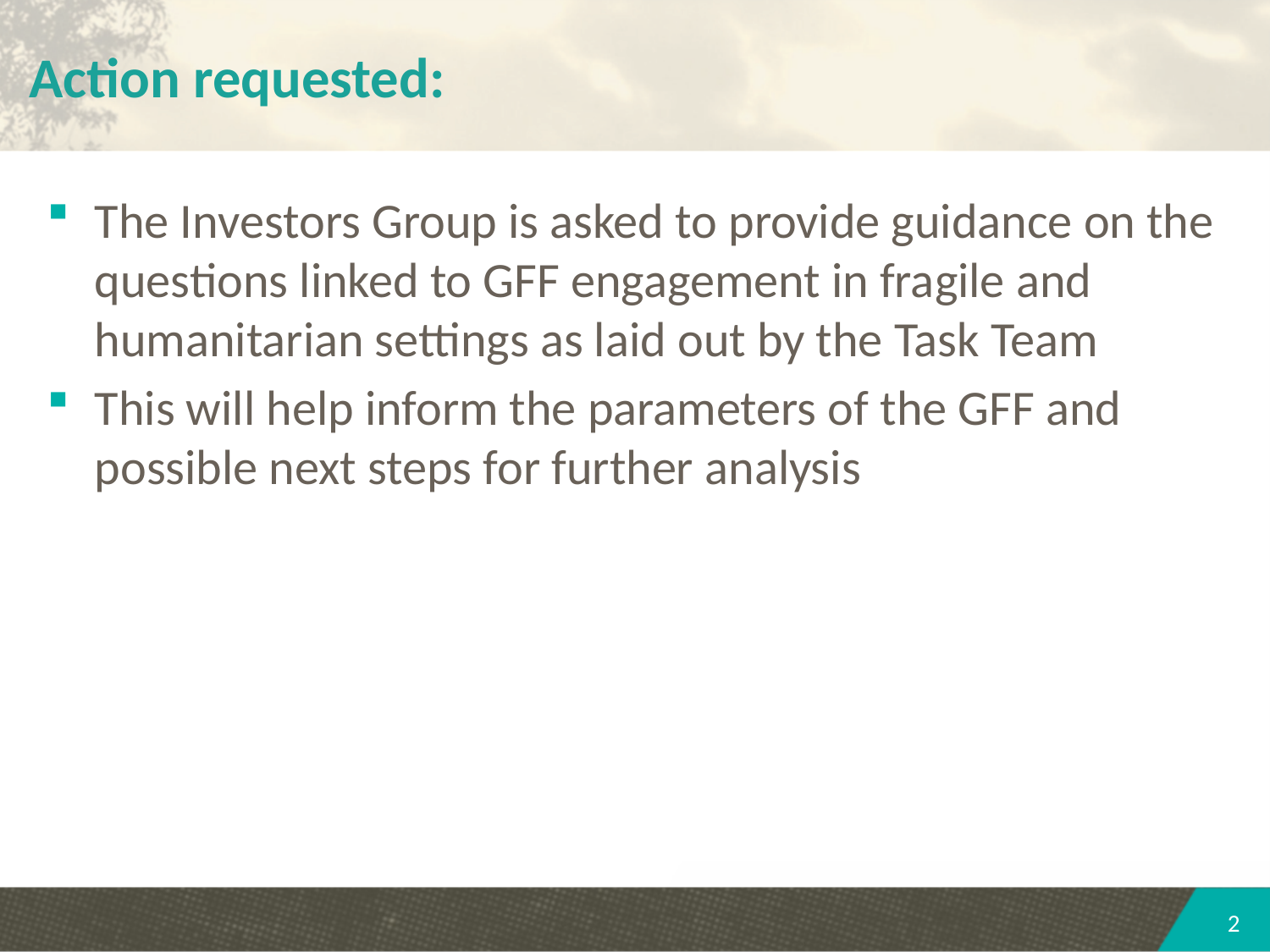

# Action requested:
The Investors Group is asked to provide guidance on the questions linked to GFF engagement in fragile and humanitarian settings as laid out by the Task Team
This will help inform the parameters of the GFF and possible next steps for further analysis

2